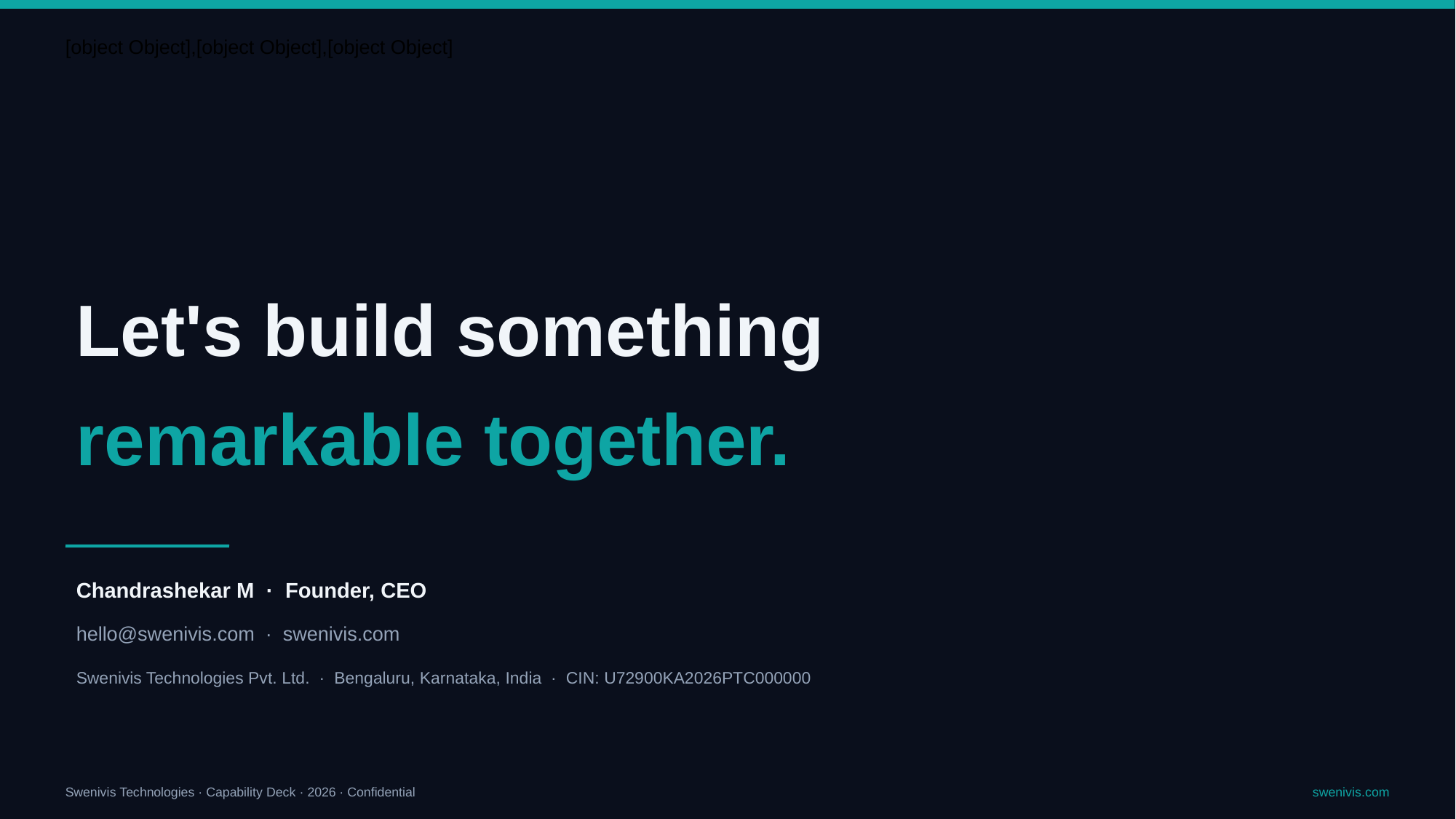

Let's build something
remarkable together.

Chandrashekar M  ·  Founder, CEO
hello@swenivis.com  ·  swenivis.com
Swenivis Technologies Pvt. Ltd.  ·  Bengaluru, Karnataka, India  ·  CIN: U72900KA2026PTC000000